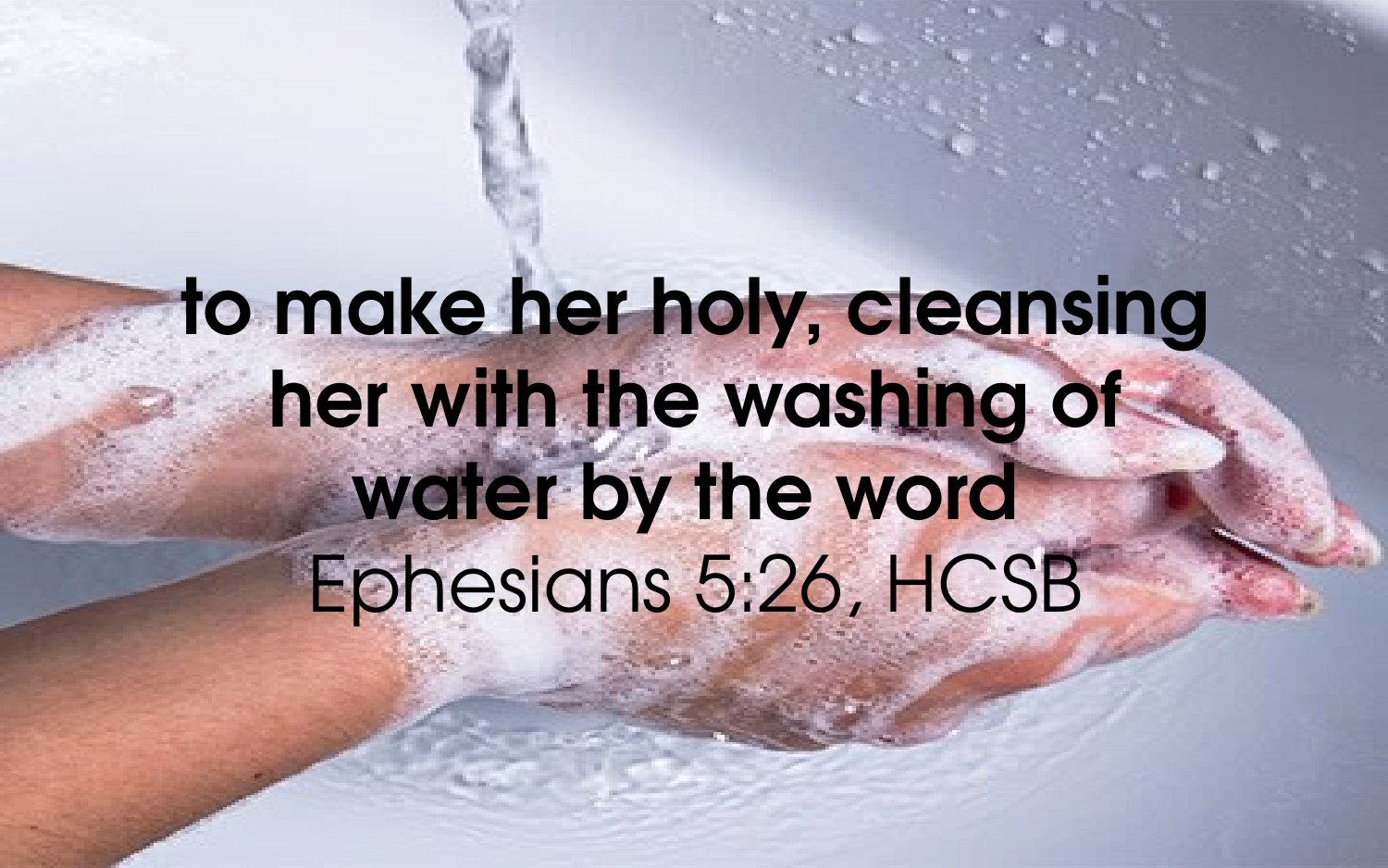

to make her holy, cleansing her with the washing of water by the word
Ephesians 5:26, HCSB